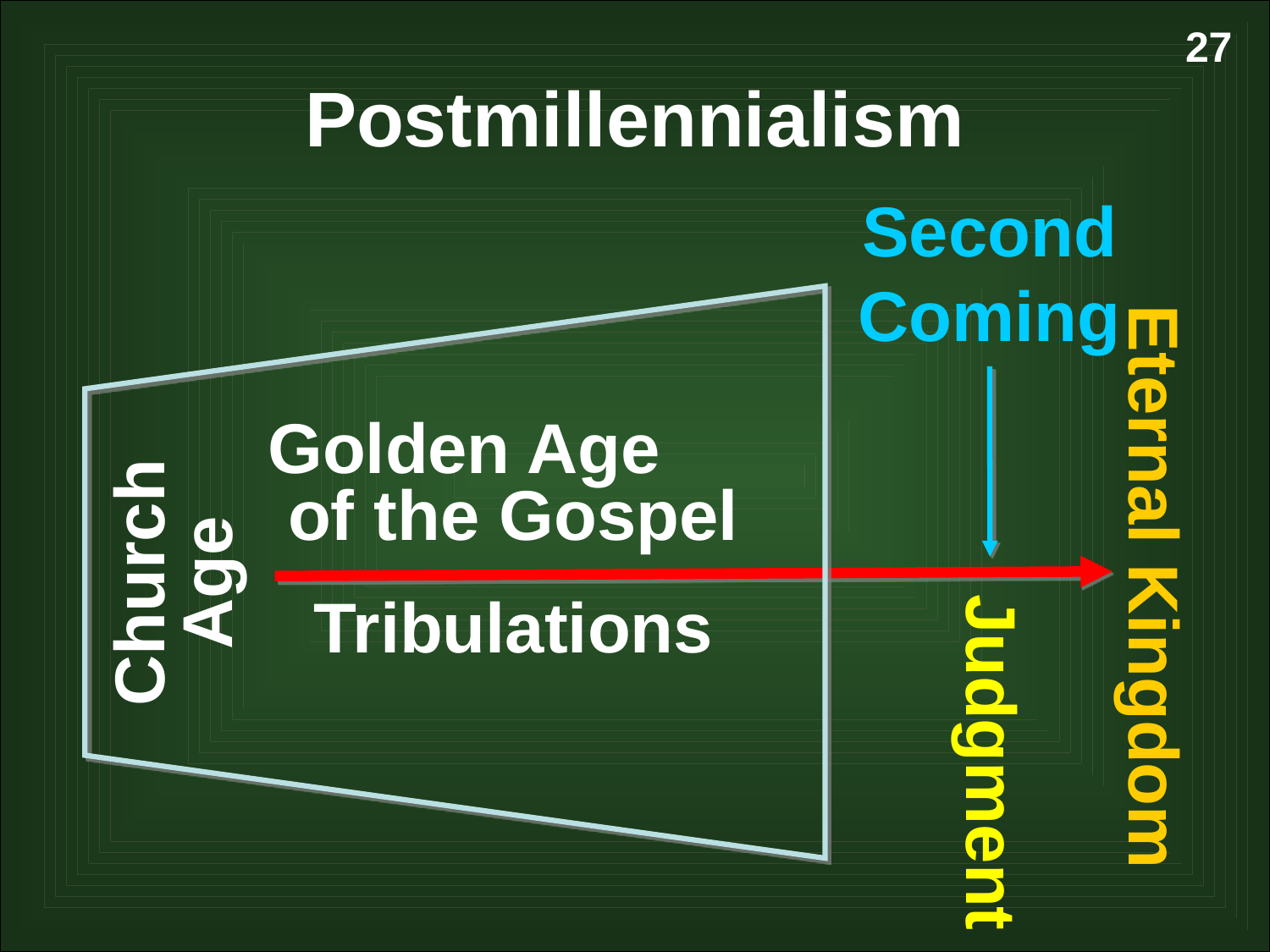

27
Postmillennialism
Second Coming

Golden Age      of the Gospel
Tribulations
Church Age
Eternal Kingdom

Judgment